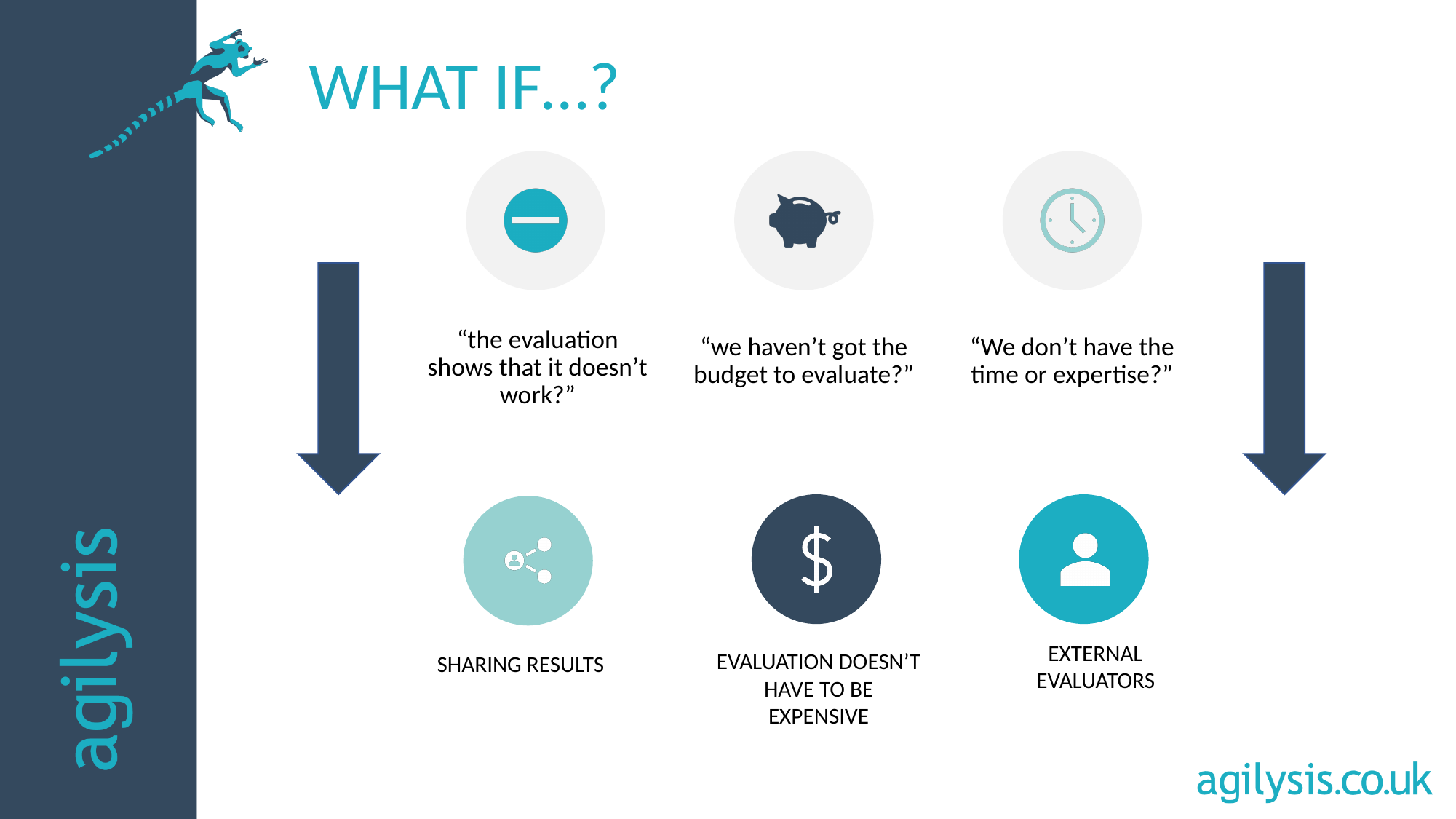

# What if…?
“the evaluation shows that it doesn’t work?”
“we haven’t got the budget to evaluate?”
“We don’t have the time or expertise?”

Sharing results
Evaluation doesn’t have to be expensive
External evaluators